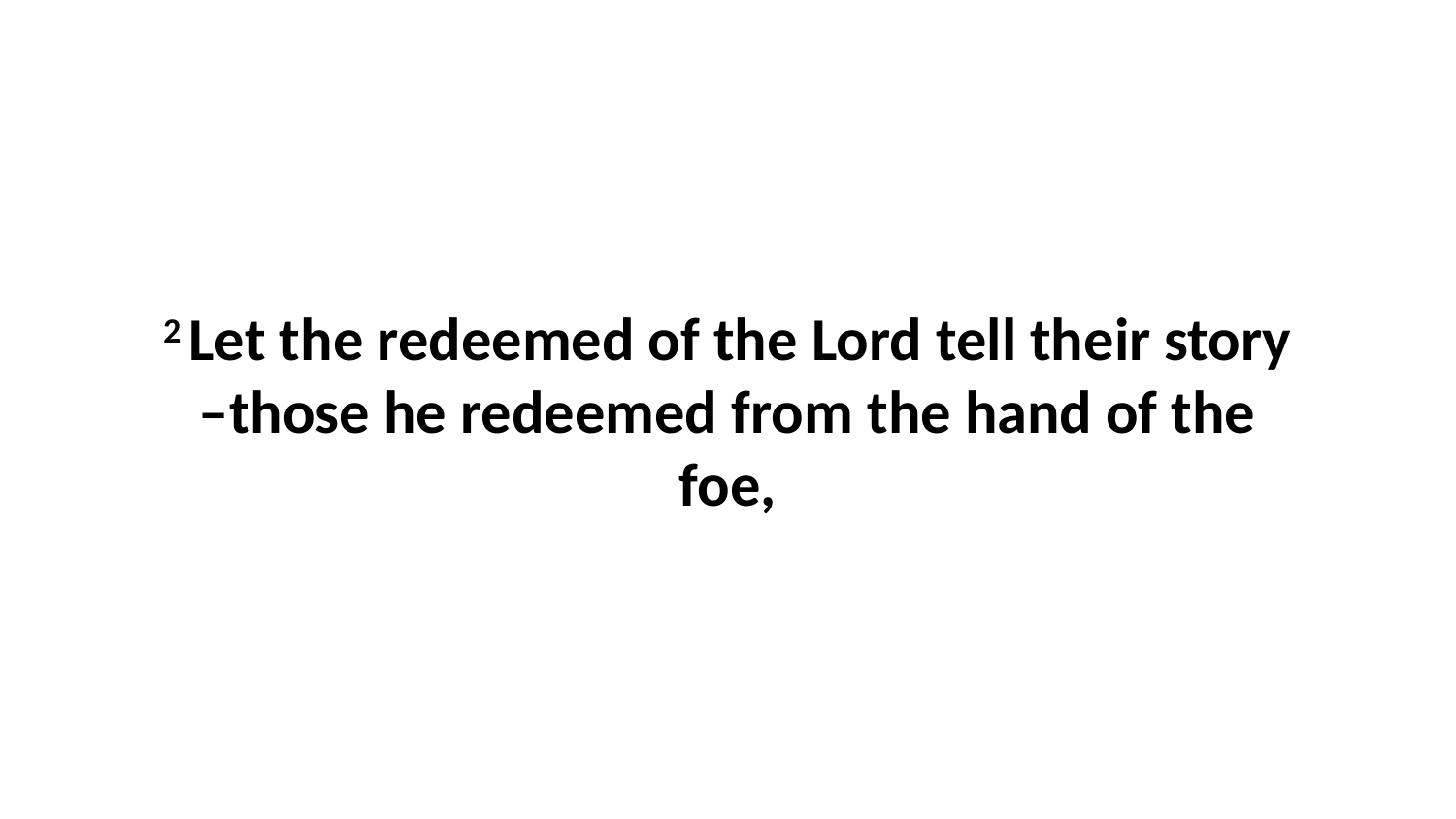

2 Let the redeemed of the Lord tell their story –those he redeemed from the hand of the foe,